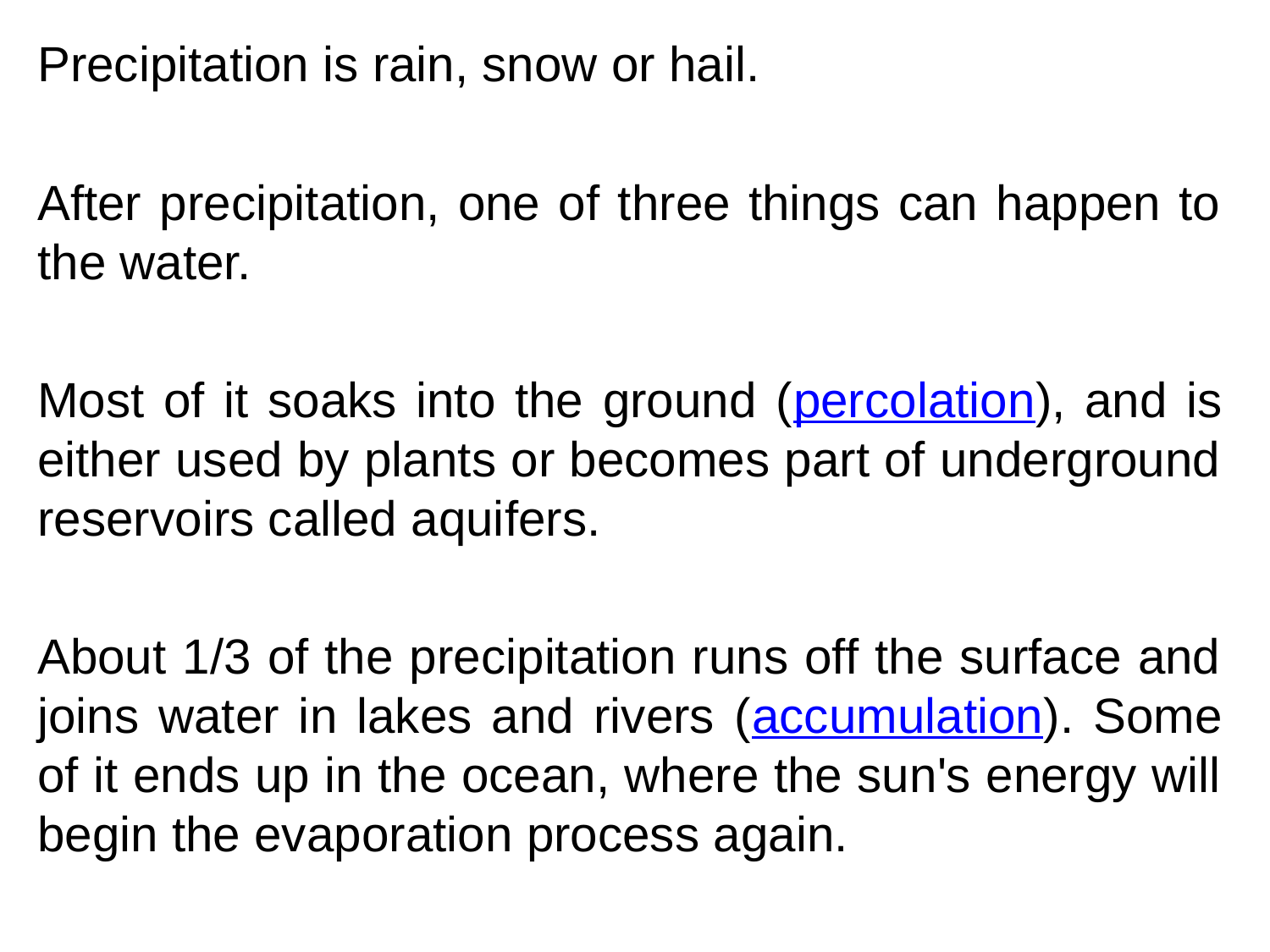

Precipitation is rain, snow or hail.

After precipitation, one of three things can happen to the water.

Most of it soaks into the ground (percolation), and is either used by plants or becomes part of underground reservoirs called aquifers.

About 1/3 of the precipitation runs off the surface and joins water in lakes and rivers (accumulation). Some of it ends up in the ocean, where the sun's energy will begin the evaporation process again.